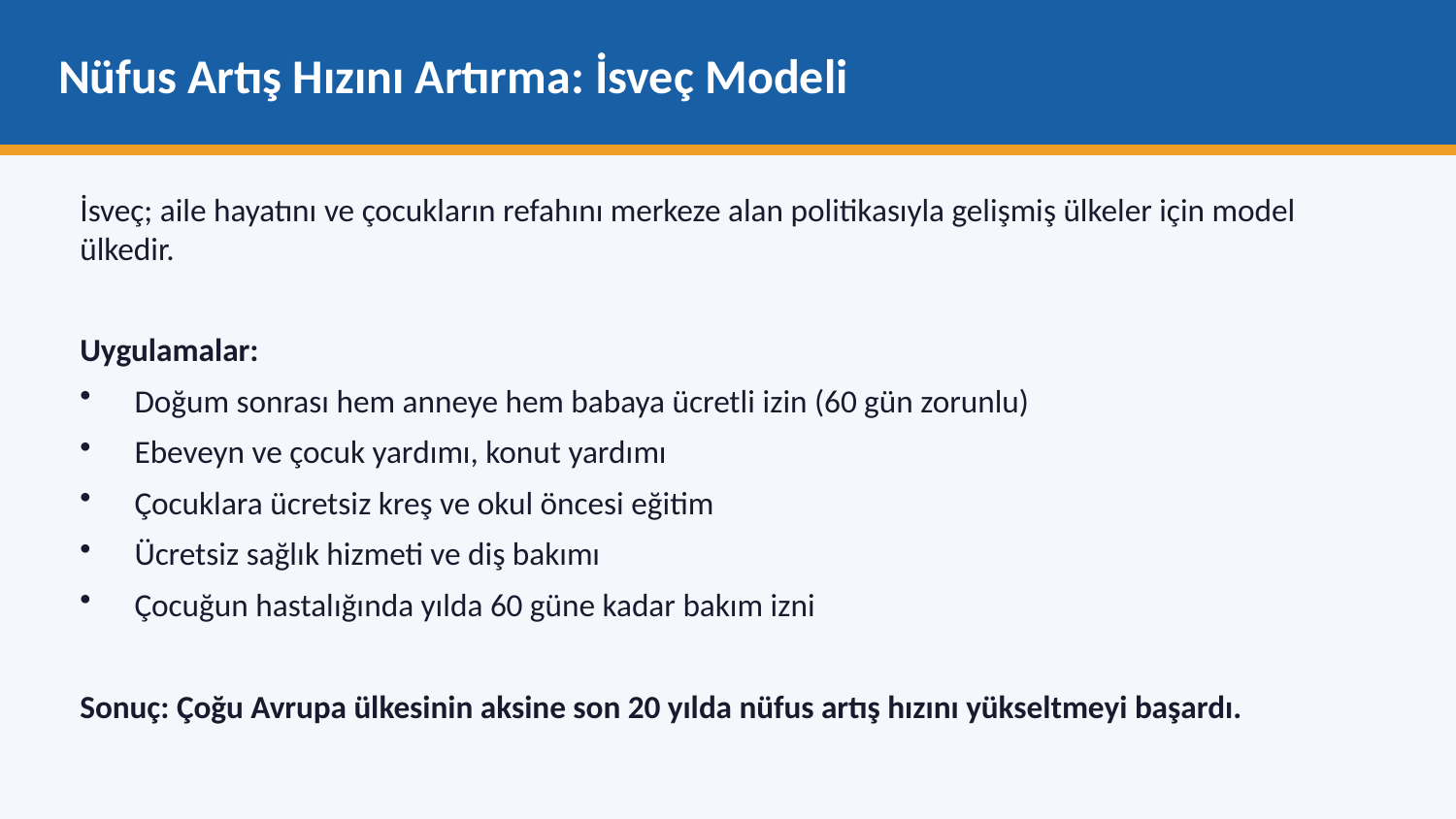

Nüfus Artış Hızını Artırma: İsveç Modeli

İsveç; aile hayatını ve çocukların refahını merkeze alan politikasıyla gelişmiş ülkeler için model ülkedir.

Uygulamalar:
Doğum sonrası hem anneye hem babaya ücretli izin (60 gün zorunlu)
Ebeveyn ve çocuk yardımı, konut yardımı
Çocuklara ücretsiz kreş ve okul öncesi eğitim
Ücretsiz sağlık hizmeti ve diş bakımı
Çocuğun hastalığında yılda 60 güne kadar bakım izni

Sonuç: Çoğu Avrupa ülkesinin aksine son 20 yılda nüfus artış hızını yükseltmeyi başardı.